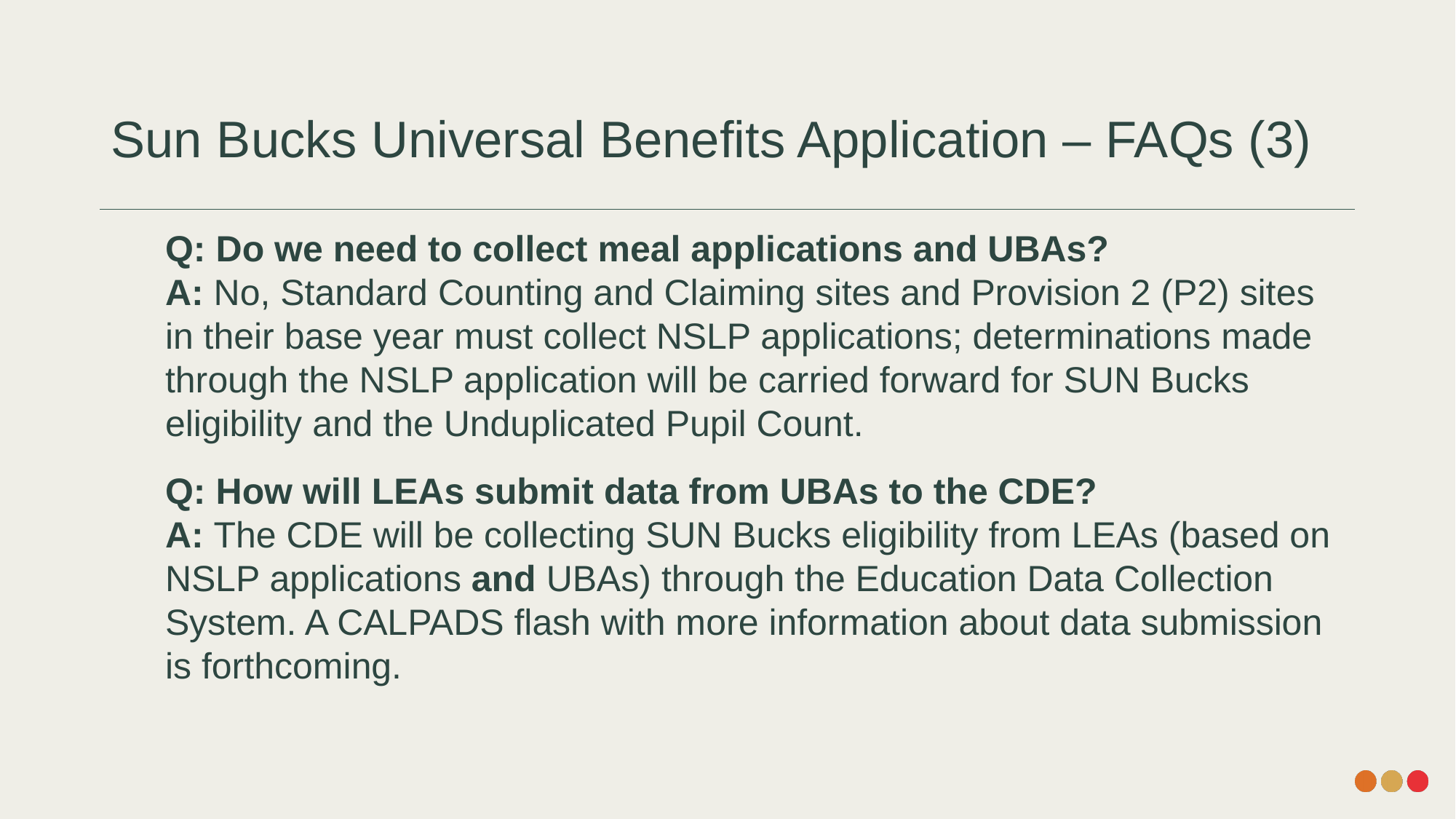

# Sun Bucks Universal Benefits Application – FAQs (3)
Q: Do we need to collect meal applications and UBAs?
A: No, Standard Counting and Claiming sites and Provision 2 (P2) sites in their base year must collect NSLP applications; determinations made through the NSLP application will be carried forward for SUN Bucks eligibility and the Unduplicated Pupil Count.
Q: How will LEAs submit data from UBAs to the CDE?
A: The CDE will be collecting SUN Bucks eligibility from LEAs (based on NSLP applications and UBAs) through the Education Data Collection System. A CALPADS flash with more information about data submission is forthcoming.